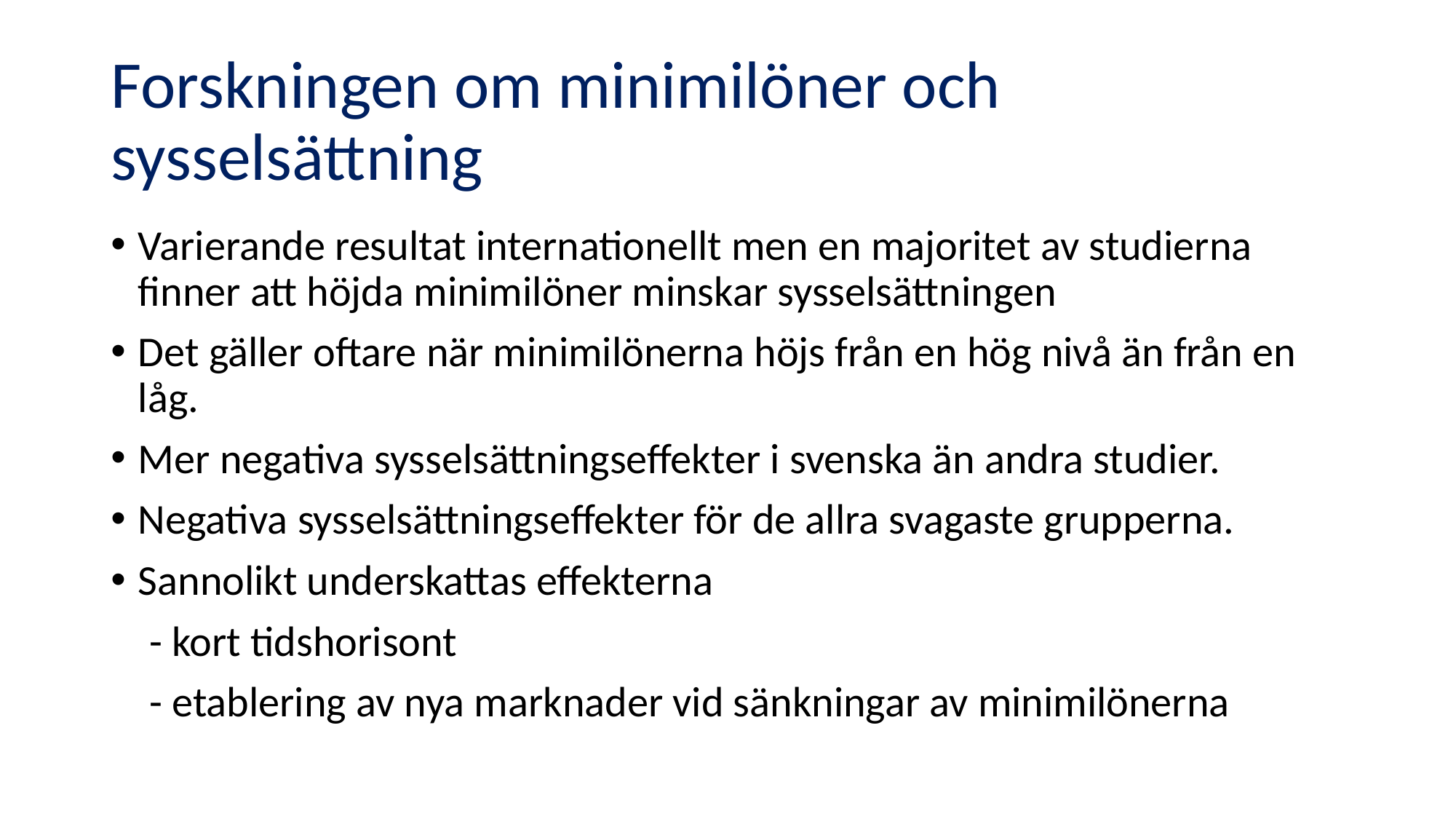

# Forskningen om minimilöner och sysselsättning
Varierande resultat internationellt men en majoritet av studierna finner att höjda minimilöner minskar sysselsättningen
Det gäller oftare när minimilönerna höjs från en hög nivå än från en låg.
Mer negativa sysselsättningseffekter i svenska än andra studier.
Negativa sysselsättningseffekter för de allra svagaste grupperna.
Sannolikt underskattas effekterna
    - kort tidshorisont
    - etablering av nya marknader vid sänkningar av minimilönerna